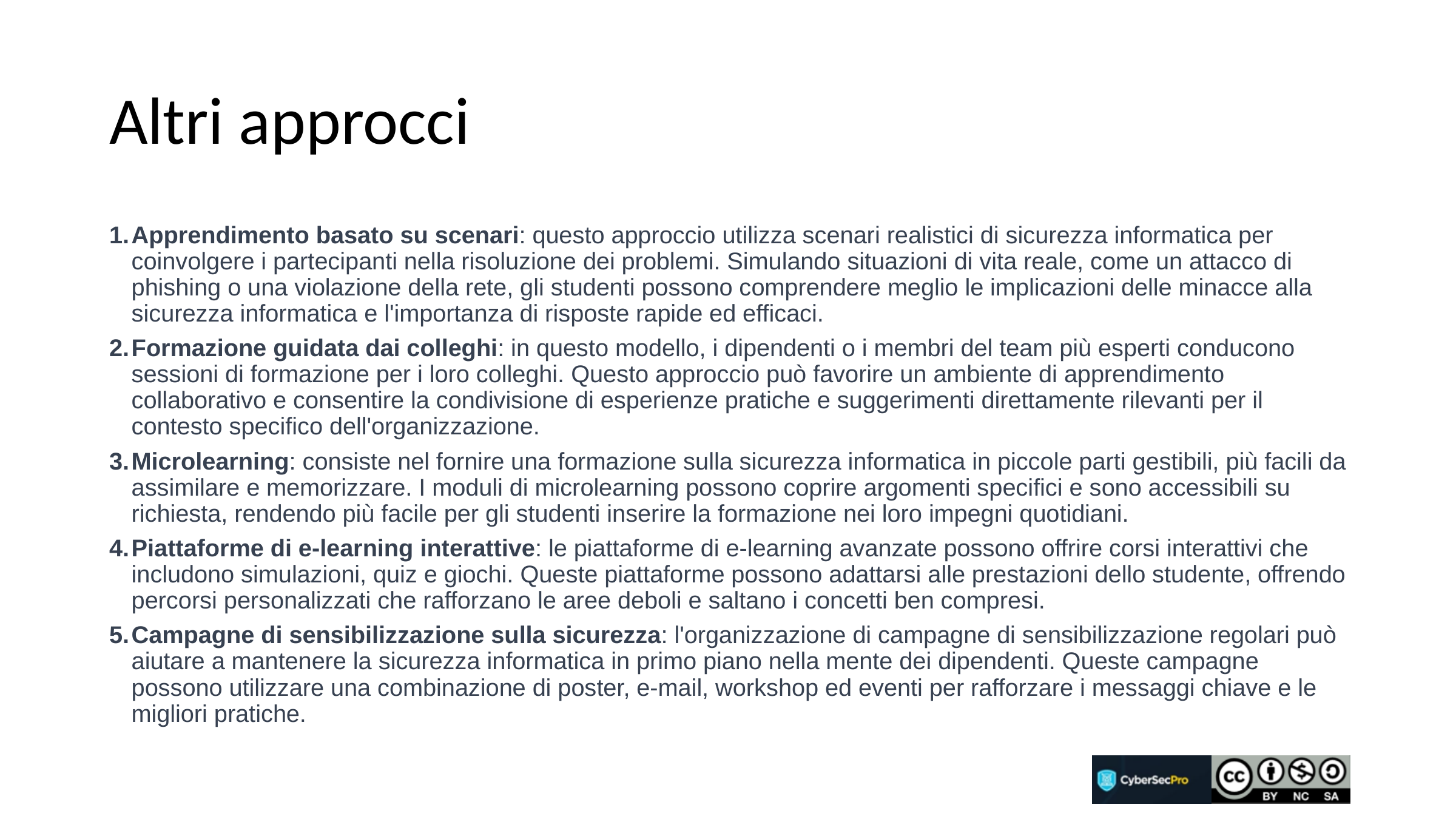

# Altri approcci
Apprendimento basato su scenari: questo approccio utilizza scenari realistici di sicurezza informatica per coinvolgere i partecipanti nella risoluzione dei problemi. Simulando situazioni di vita reale, come un attacco di phishing o una violazione della rete, gli studenti possono comprendere meglio le implicazioni delle minacce alla sicurezza informatica e l'importanza di risposte rapide ed efficaci.
Formazione guidata dai colleghi: in questo modello, i dipendenti o i membri del team più esperti conducono sessioni di formazione per i loro colleghi. Questo approccio può favorire un ambiente di apprendimento collaborativo e consentire la condivisione di esperienze pratiche e suggerimenti direttamente rilevanti per il contesto specifico dell'organizzazione.
Microlearning: consiste nel fornire una formazione sulla sicurezza informatica in piccole parti gestibili, più facili da assimilare e memorizzare. I moduli di microlearning possono coprire argomenti specifici e sono accessibili su richiesta, rendendo più facile per gli studenti inserire la formazione nei loro impegni quotidiani.
Piattaforme di e-learning interattive: le piattaforme di e-learning avanzate possono offrire corsi interattivi che includono simulazioni, quiz e giochi. Queste piattaforme possono adattarsi alle prestazioni dello studente, offrendo percorsi personalizzati che rafforzano le aree deboli e saltano i concetti ben compresi.
Campagne di sensibilizzazione sulla sicurezza: l'organizzazione di campagne di sensibilizzazione regolari può aiutare a mantenere la sicurezza informatica in primo piano nella mente dei dipendenti. Queste campagne possono utilizzare una combinazione di poster, e-mail, workshop ed eventi per rafforzare i messaggi chiave e le migliori pratiche.